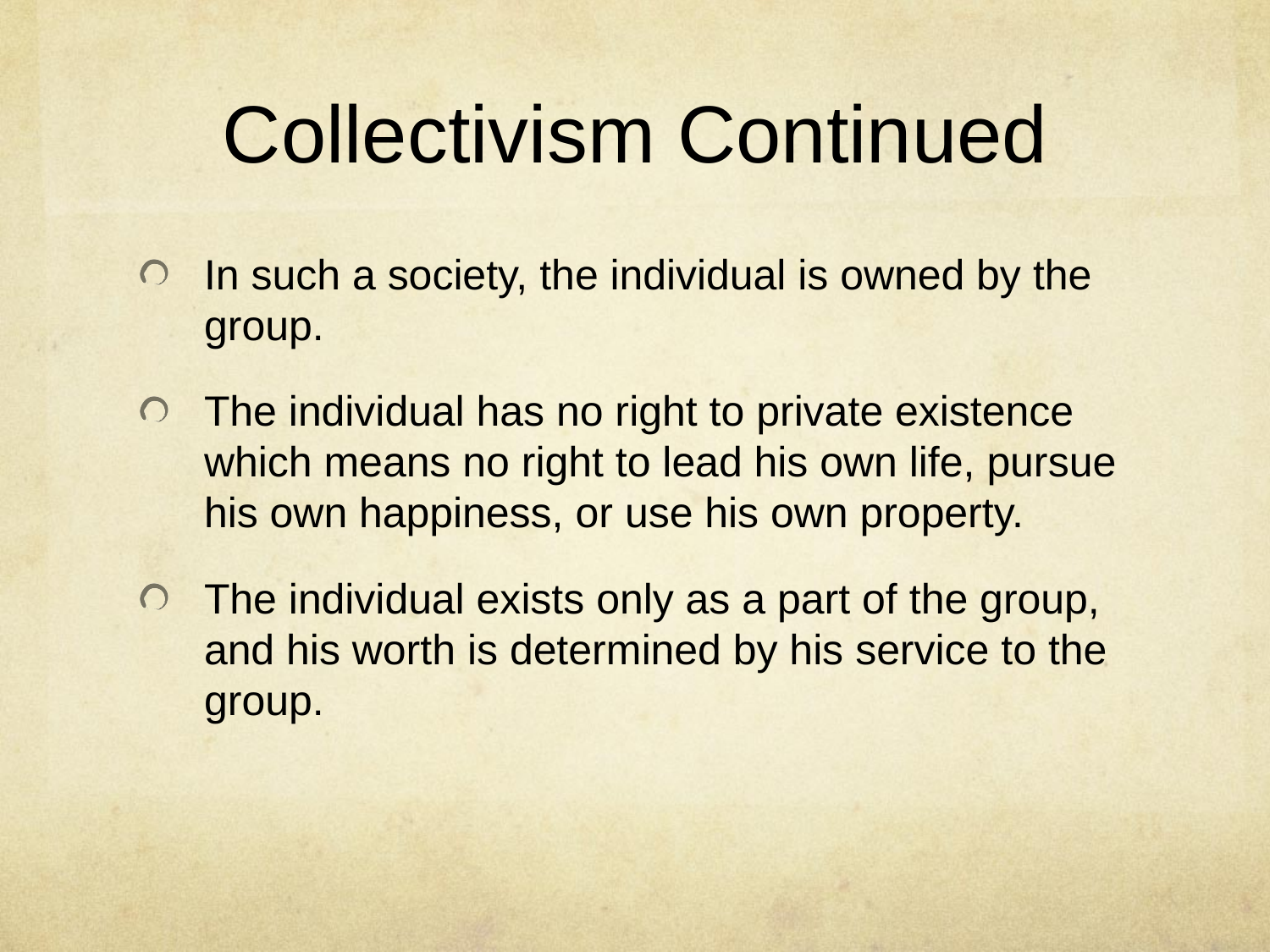

# Collectivism Continued
In such a society, the individual is owned by the group.
The individual has no right to private existence which means no right to lead his own life, pursue his own happiness, or use his own property.
The individual exists only as a part of the group, and his worth is determined by his service to the group.